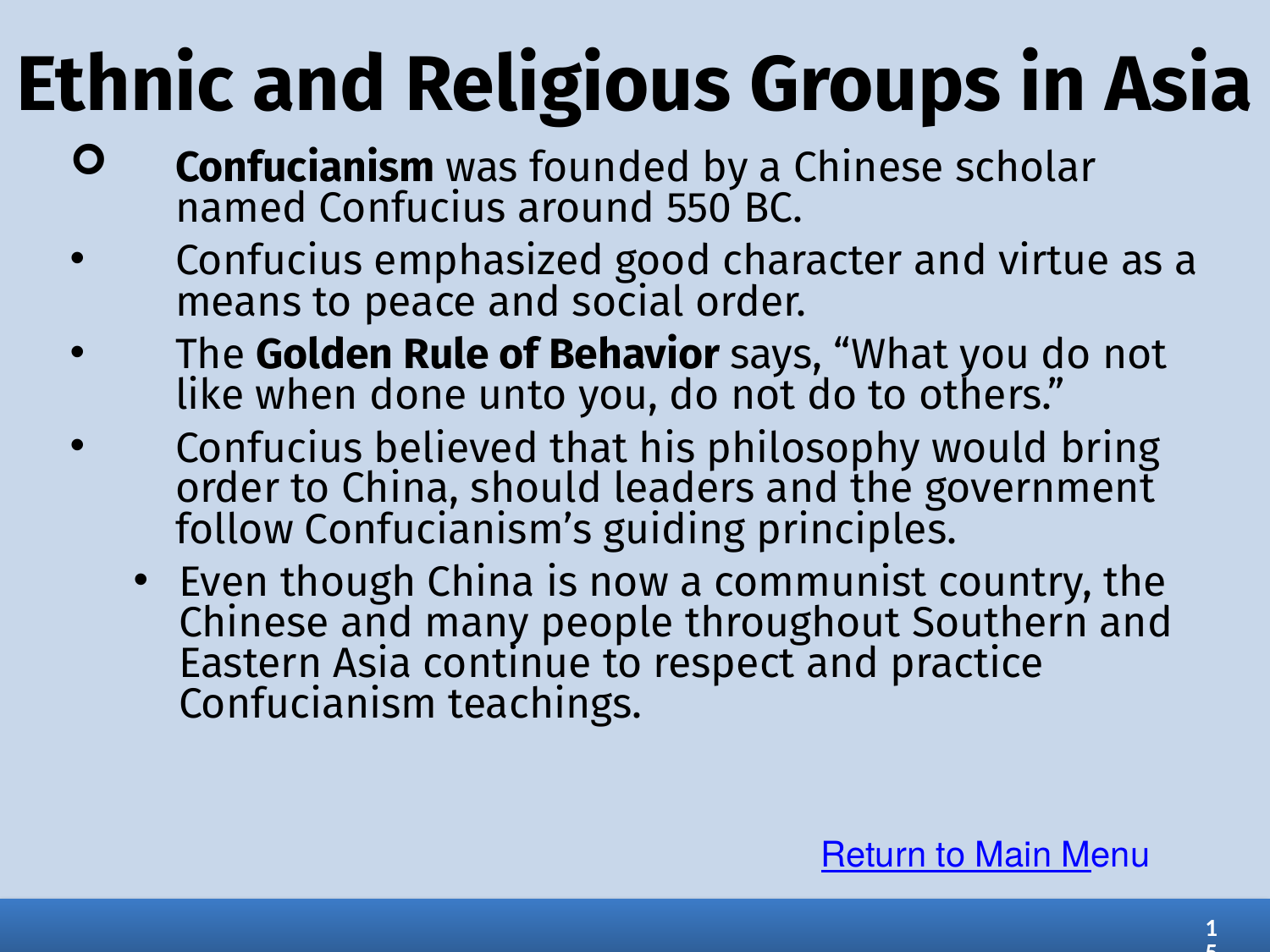

# Ethnic and Religious Groups in Asia
Confucianism was founded by a Chinese scholar named Confucius around 550 BC.
Confucius emphasized good character and virtue as a means to peace and social order.
The Golden Rule of Behavior says, “What you do not like when done unto you, do not do to others.”
Confucius believed that his philosophy would bring order to China, should leaders and the government follow Confucianism’s guiding principles.
Even though China is now a communist country, the Chinese and many people throughout Southern and Eastern Asia continue to respect and practice Confucianism teachings.
Return to Main Menu
15